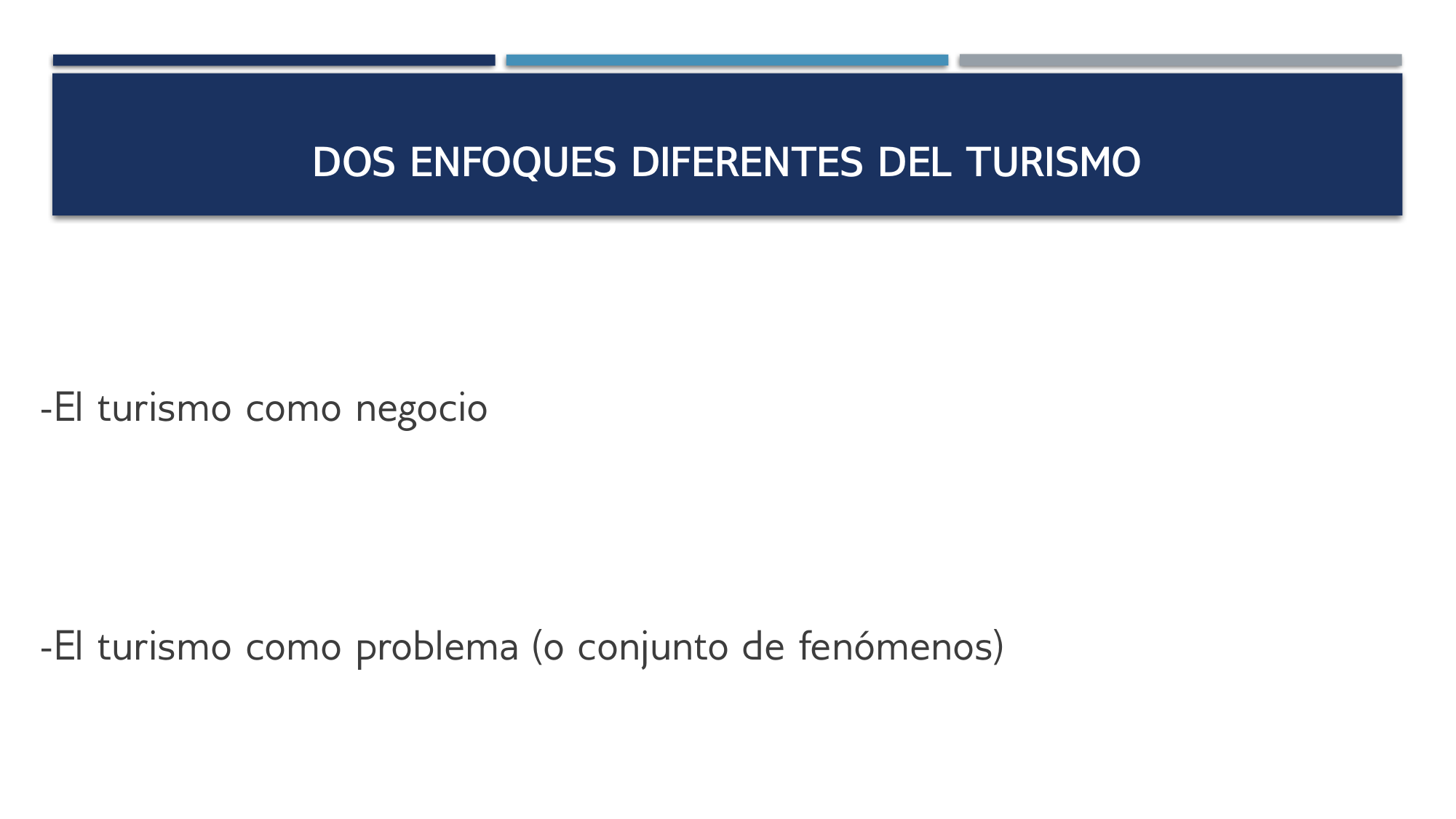

# Dos enfoques diferentes del turismo
-El turismo como negocio

-El turismo como problema (o conjunto de fenómenos)